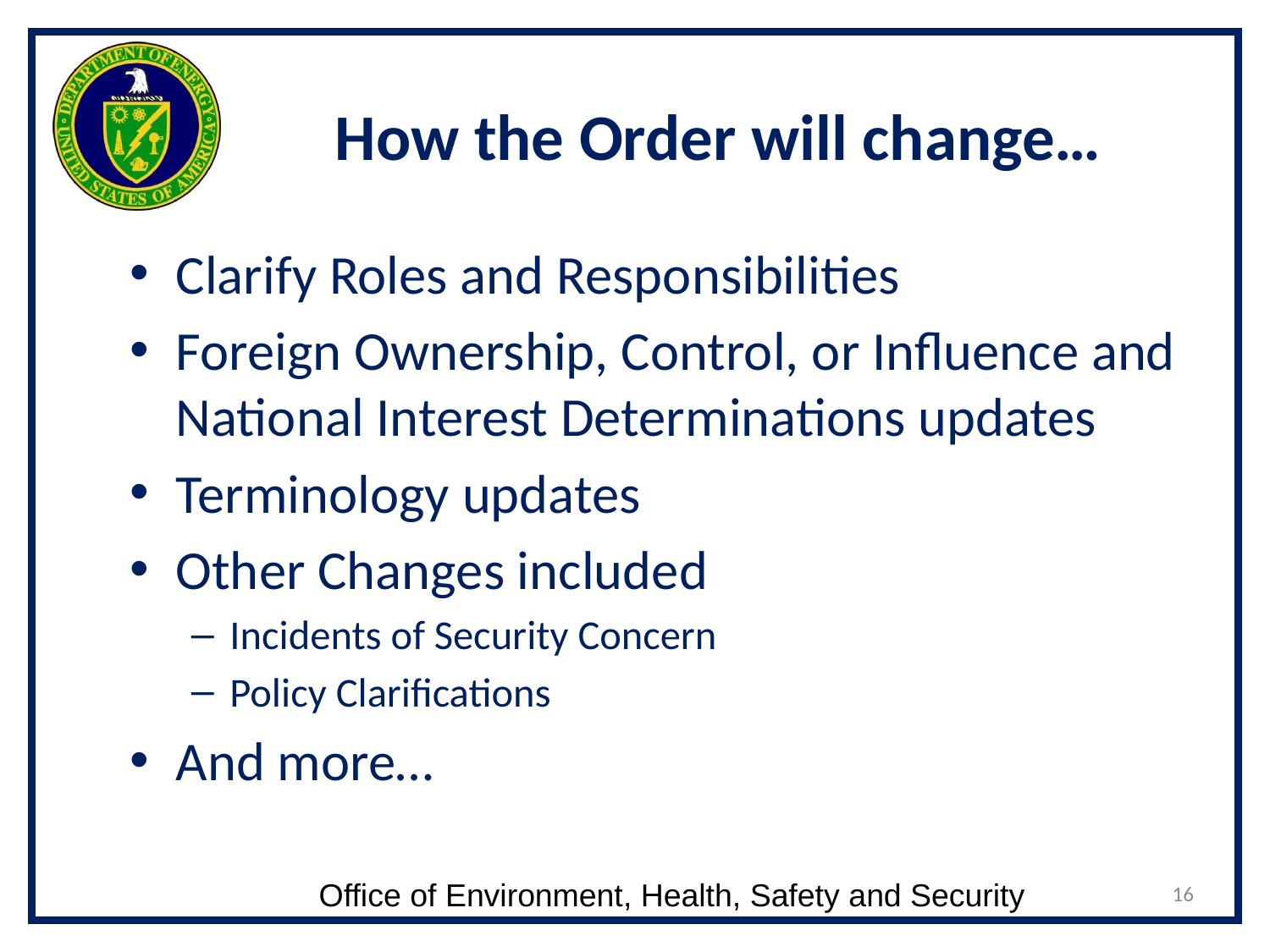

# How the Order will change…
Clarify Roles and Responsibilities
Foreign Ownership, Control, or Influence and National Interest Determinations updates
Terminology updates
Other Changes included
Incidents of Security Concern
Policy Clarifications
And more…

16